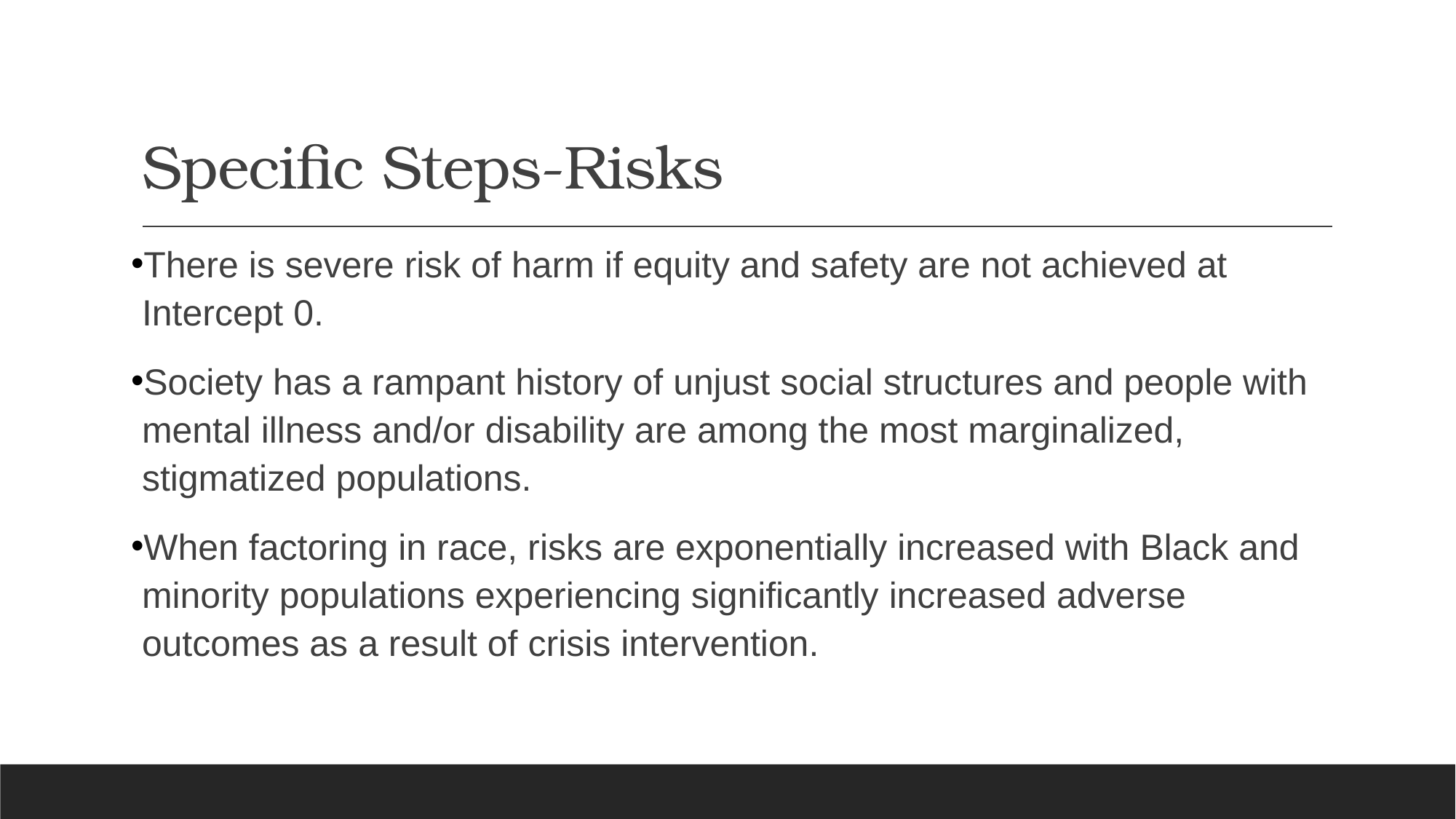

# Specific Steps-Risks
There is severe risk of harm if equity and safety are not achieved at Intercept 0.
Society has a rampant history of unjust social structures and people with mental illness and/or disability are among the most marginalized, stigmatized populations.
When factoring in race, risks are exponentially increased with Black and minority populations experiencing significantly increased adverse outcomes as a result of crisis intervention.